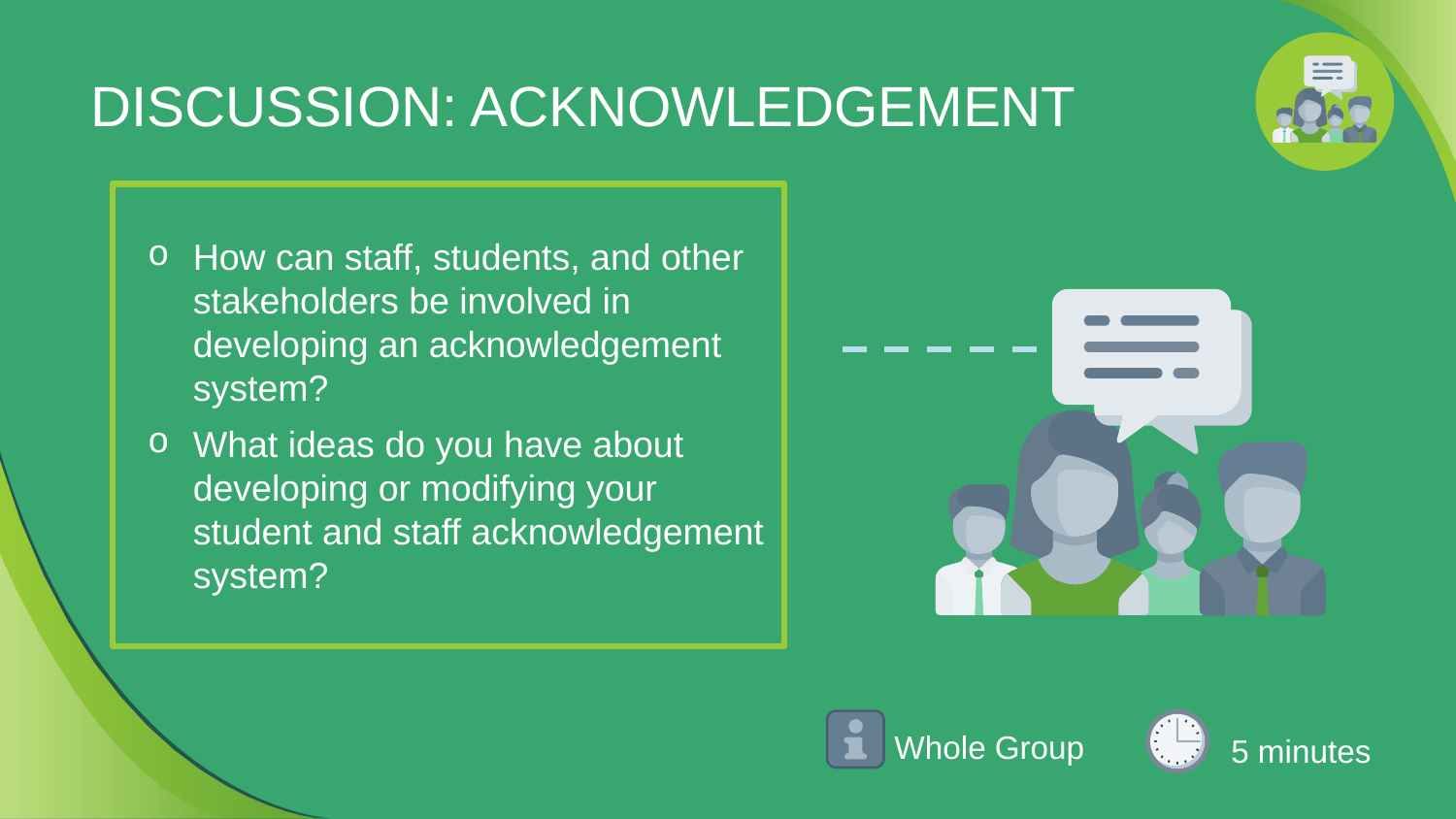

# DISCUSSION: ACKNOWLEDGEMENT

How can staff, students, and other stakeholders be involved in developing an acknowledgement system?
What ideas do you have about developing or modifying your student and staff acknowledgement system?

 5 minutes

Whole Group